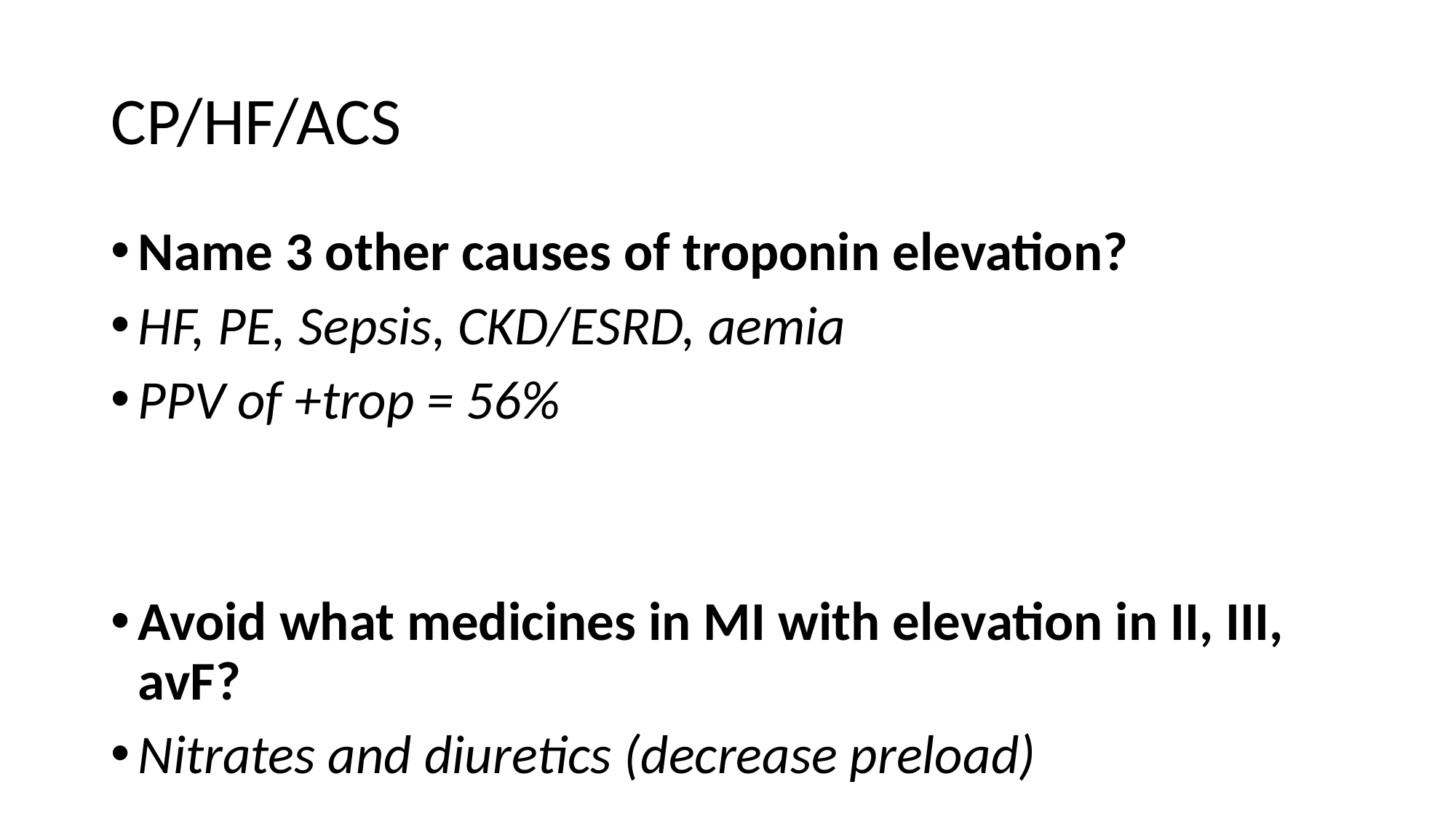

# CP/HF/ACS
Name 3 other causes of troponin elevation?
HF, PE, Sepsis, CKD/ESRD, aemia
PPV of +trop = 56%

Avoid what medicines in MI with elevation in II, III, avF?
Nitrates and diuretics (decrease preload)